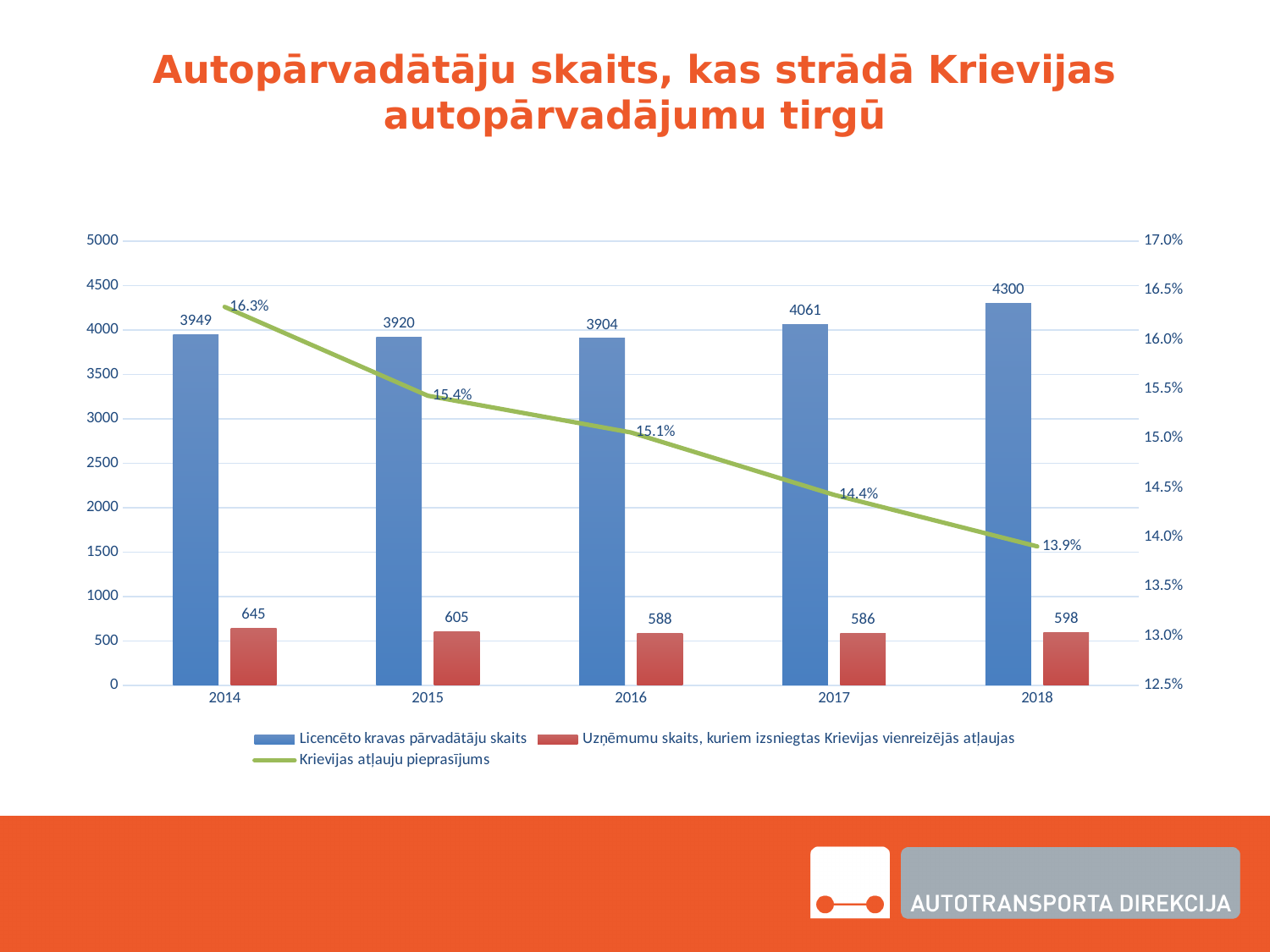

# Autopārvadātāju skaits, kas strādā Krievijas autopārvadājumu tirgū

### Chart:

| Category | Licencēto kravas pārvadātāju skaits | Uzņēmumu skaits, kuriem izsniegtas Krievijas vienreizējās atļaujas | Krievijas atļauju pieprasījums |
|---|---|---|---|
| 2014 | 3949.0 | 645.0 | 0.1633324892377817 |
| 2015 | 3920.0 | 605.0 | 0.15433673469387754 |
| 2016 | 3904.0 | 588.0 | 0.15061475409836064 |
| 2017 | 4061.0 | 586.0 | 0.1442994336370352 |
| 2018 | 4300.0 | 598.0 | 0.13906976744186048 |